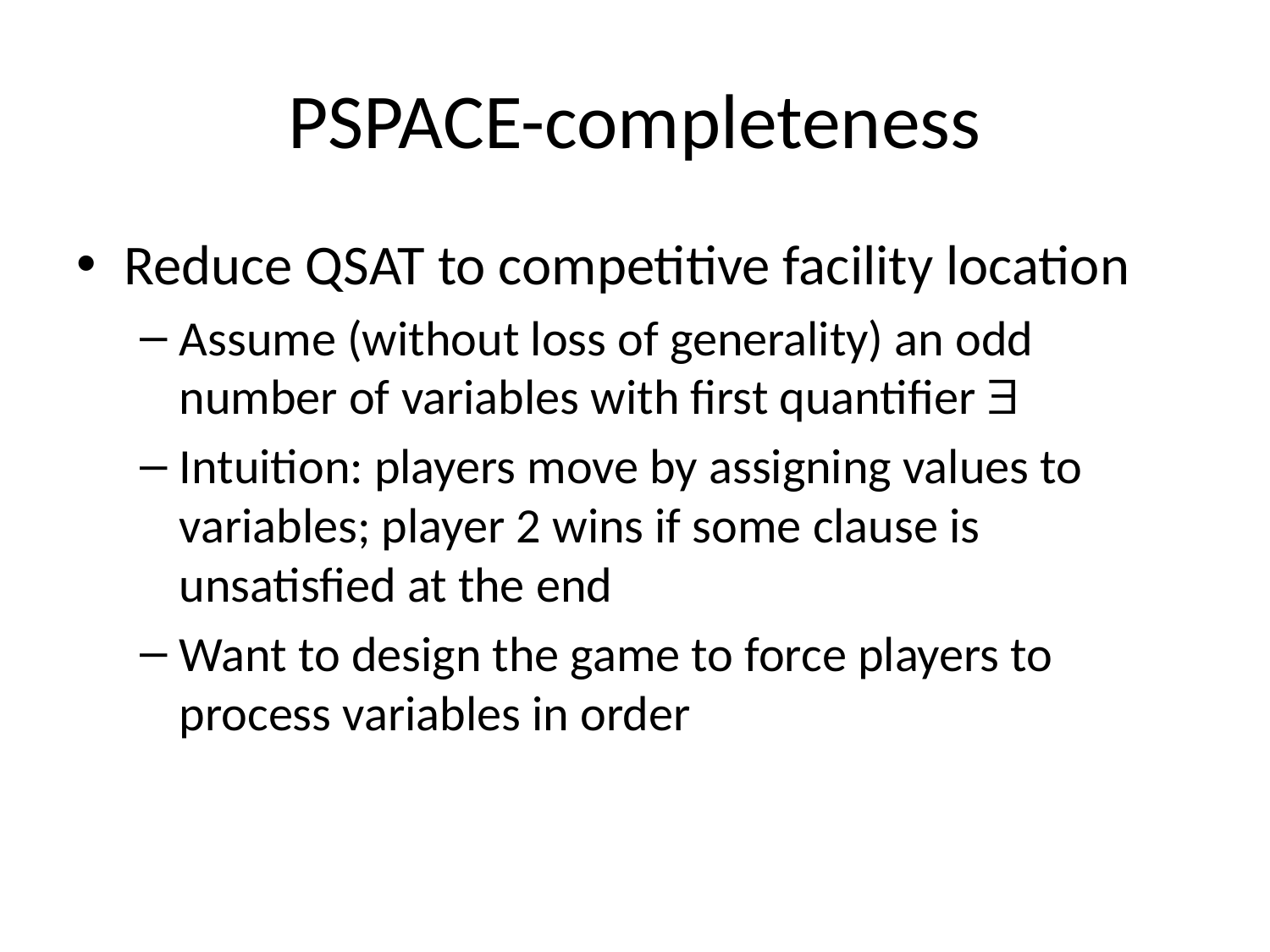

# PSPACE-completeness
Reduce QSAT to competitive facility location
Assume (without loss of generality) an odd number of variables with first quantifier ∃
Intuition: players move by assigning values to variables; player 2 wins if some clause is unsatisfied at the end
Want to design the game to force players to process variables in order